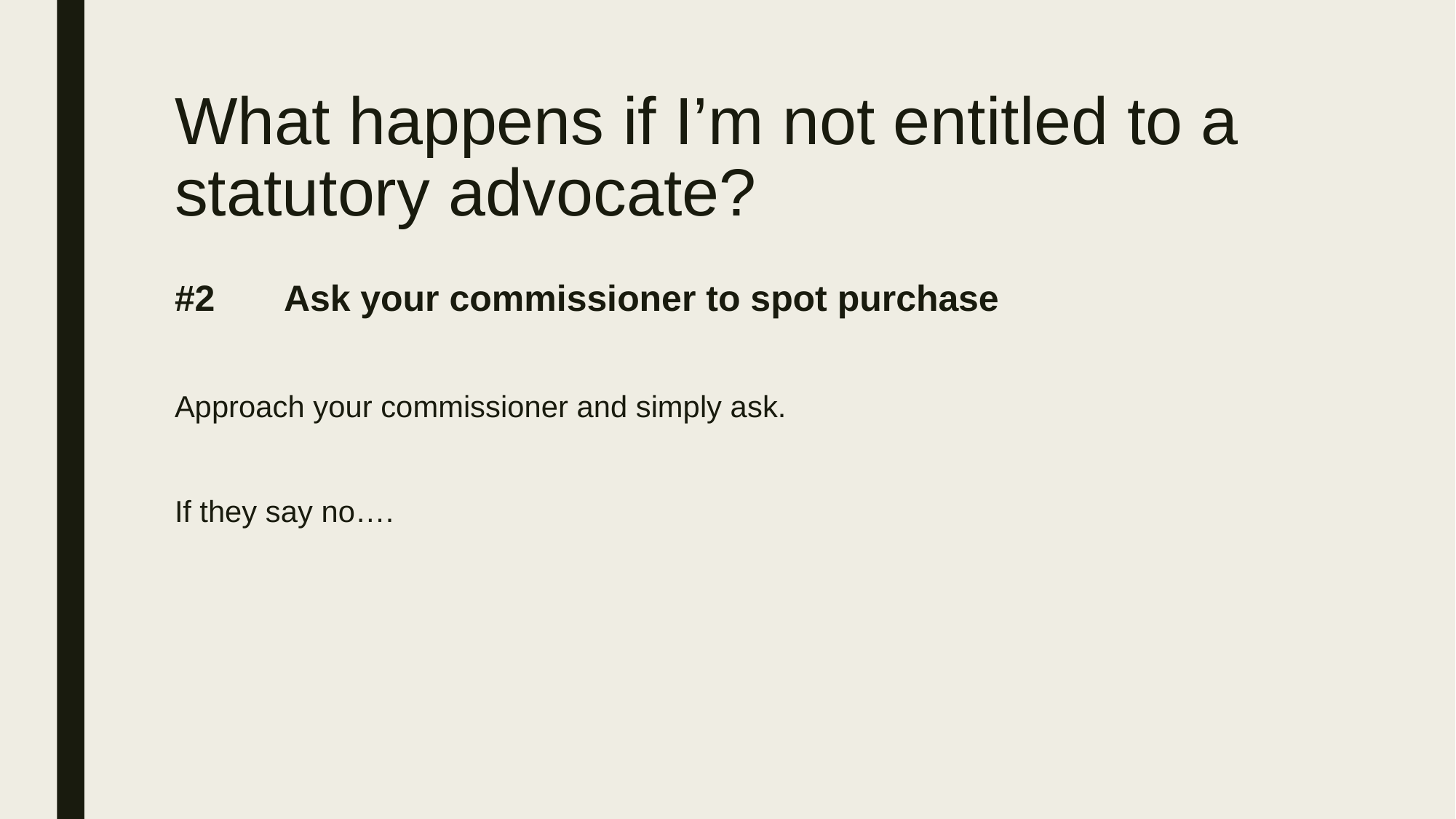

# What happens if I’m not entitled to a statutory advocate?
#2	Ask your commissioner to spot purchase

Approach your commissioner and simply ask.

If they say no….